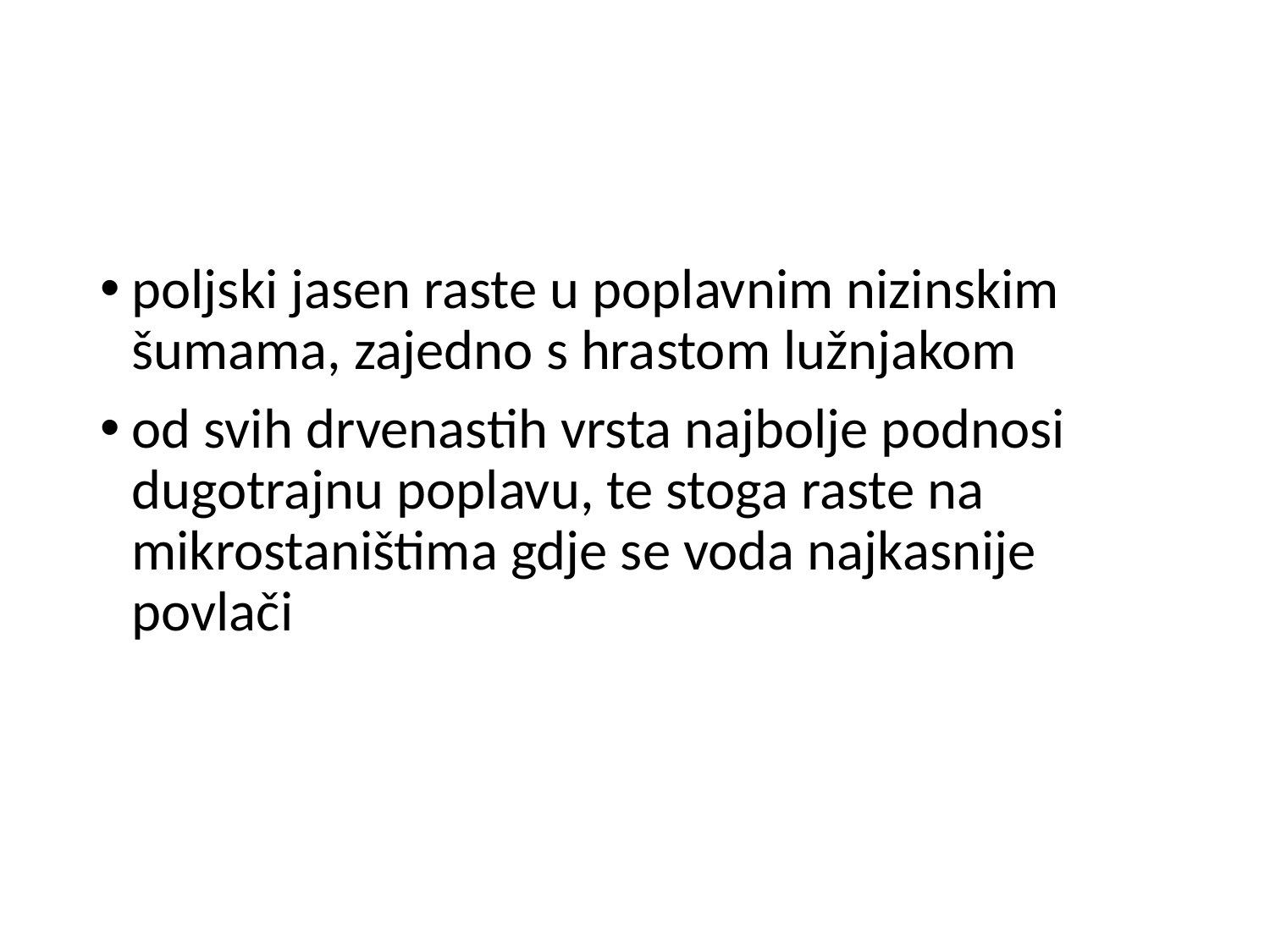

#
poljski jasen raste u poplavnim nizinskim šumama, zajedno s hrastom lužnjakom
od svih drvenastih vrsta najbolje podnosi dugotrajnu poplavu, te stoga raste na mikrostaništima gdje se voda najkasnije povlači